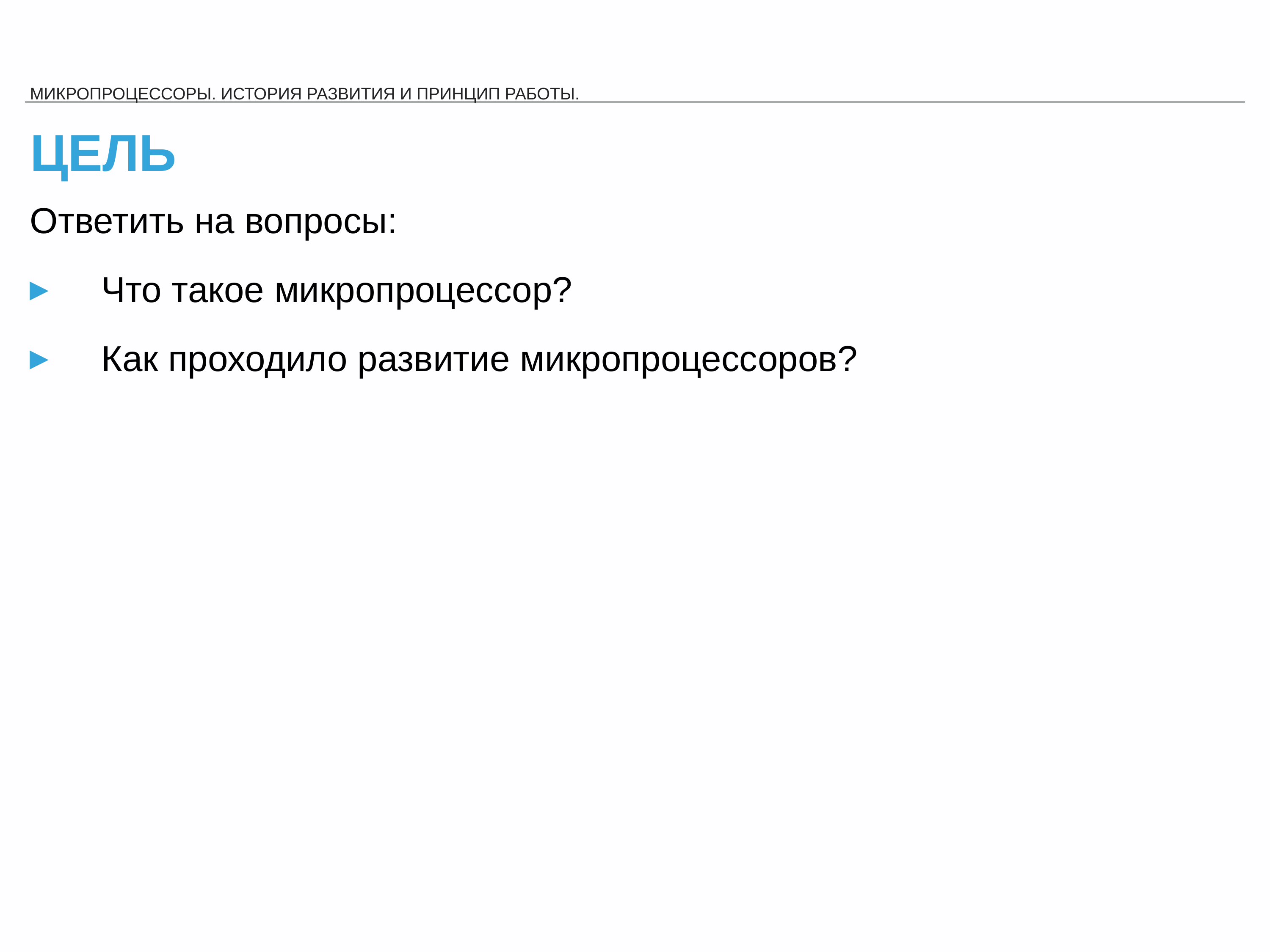

Микропроцессоры. История развития и принцип работы.
# Цель
Ответить на вопросы:
Что такое микропроцессор?
Как проходило развитие микропроцессоров?